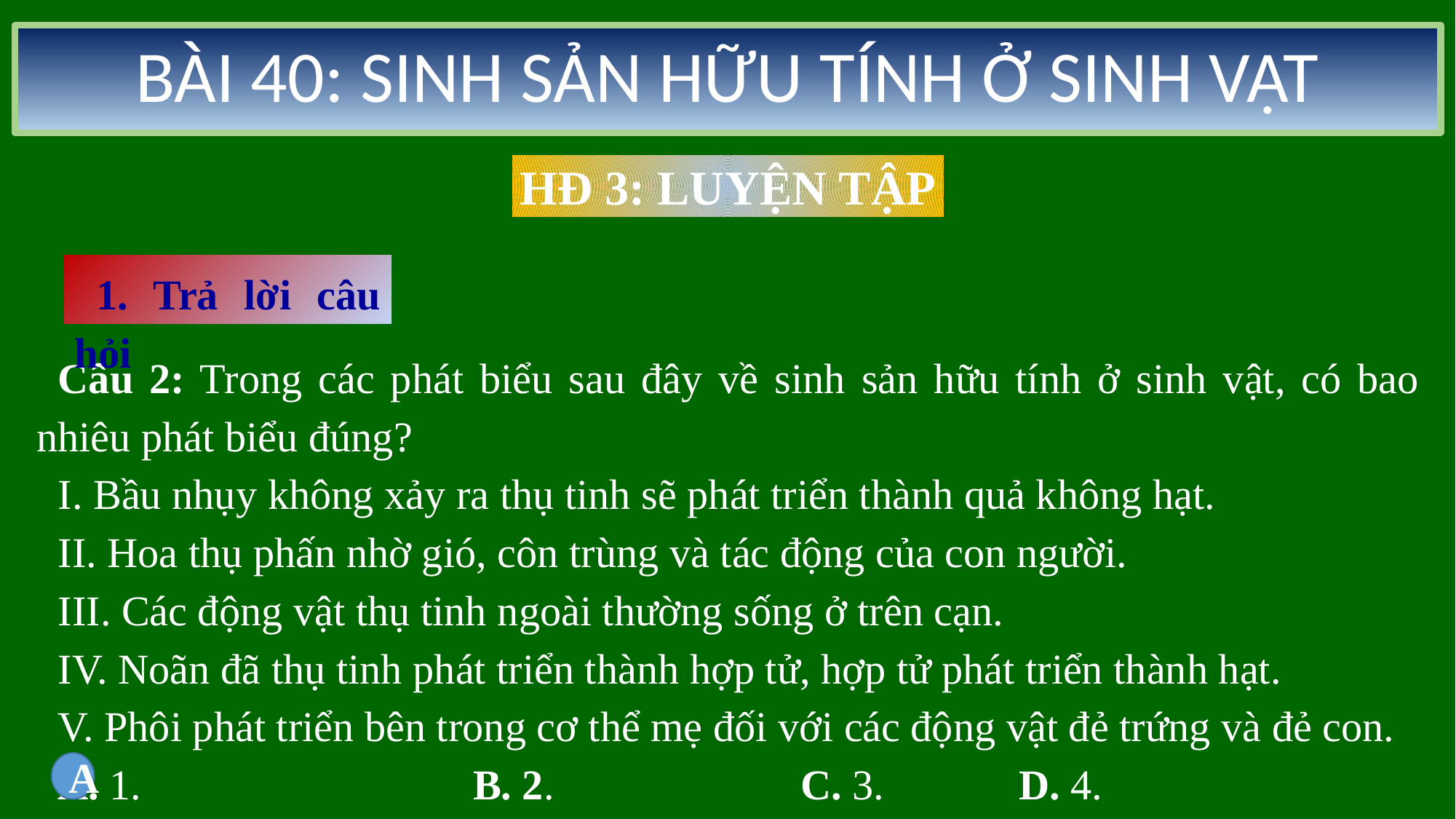

BÀI 40: SINH SẢN HỮU TÍNH Ở SINH VẬT
HĐ 3: LUYỆN TẬP
1. Trả lời câu hỏi
Câu 2: Trong các phát biểu sau đây về sinh sản hữu tính ở sinh vật, có bao nhiêu phát biểu đúng?
I. Bầu nhụy không xảy ra thụ tinh sẽ phát triển thành quả không hạt.
II. Hoa thụ phấn nhờ gió, côn trùng và tác động của con người.
III. Các động vật thụ tinh ngoài thường sống ở trên cạn.
IV. Noãn đã thụ tinh phát triển thành hợp tử, hợp tử phát triển thành hạt.
V. Phôi phát triển bên trong cơ thể mẹ đối với các động vật đẻ trứng và đẻ con.
A. 1.				B. 2.			C. 3.		D. 4.
A